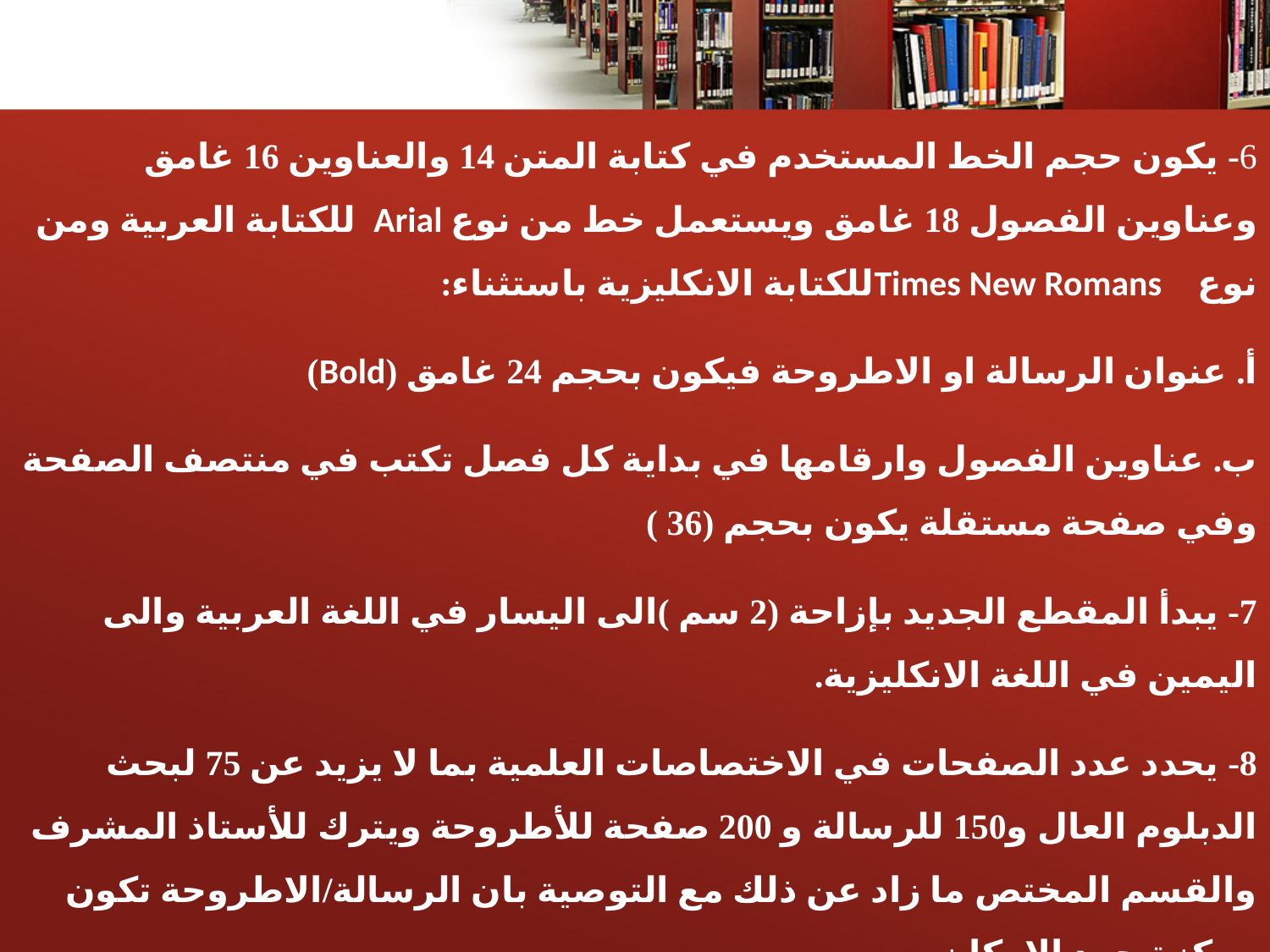

6- يكون حجم الخط المستخدم في كتابة المتن 14 والعناوين 16 غامق وعناوين الفصول 18 غامق ويستعمل خط من نوع Arial  للكتابة العربية ومن نوع    Times New Romansللكتابة الانكليزية باستثناء:
أ‌. عنوان الرسالة او الاطروحة فيكون بحجم 24 غامق (Bold)
ب‌. عناوين الفصول وارقامها في بداية كل فصل تكتب في منتصف الصفحة وفي صفحة مستقلة يكون بحجم (36 )
7- يبدأ المقطع الجديد بإزاحة (2 سم )الى اليسار في اللغة العربية والى اليمين في اللغة الانكليزية.
8- يحدد عدد الصفحات في الاختصاصات العلمية بما لا يزيد عن 75 لبحث الدبلوم العال و150 للرسالة و 200 صفحة للأطروحة ويترك للأستاذ المشرف والقسم المختص ما زاد عن ذلك مع التوصية بان الرسالة/الاطروحة تكون مركزة جهد الامكان.
9- عدم ترك مساحات فارغة في الورقة بل يجب تغطية كل مساحة الورقة بالمعلومات.